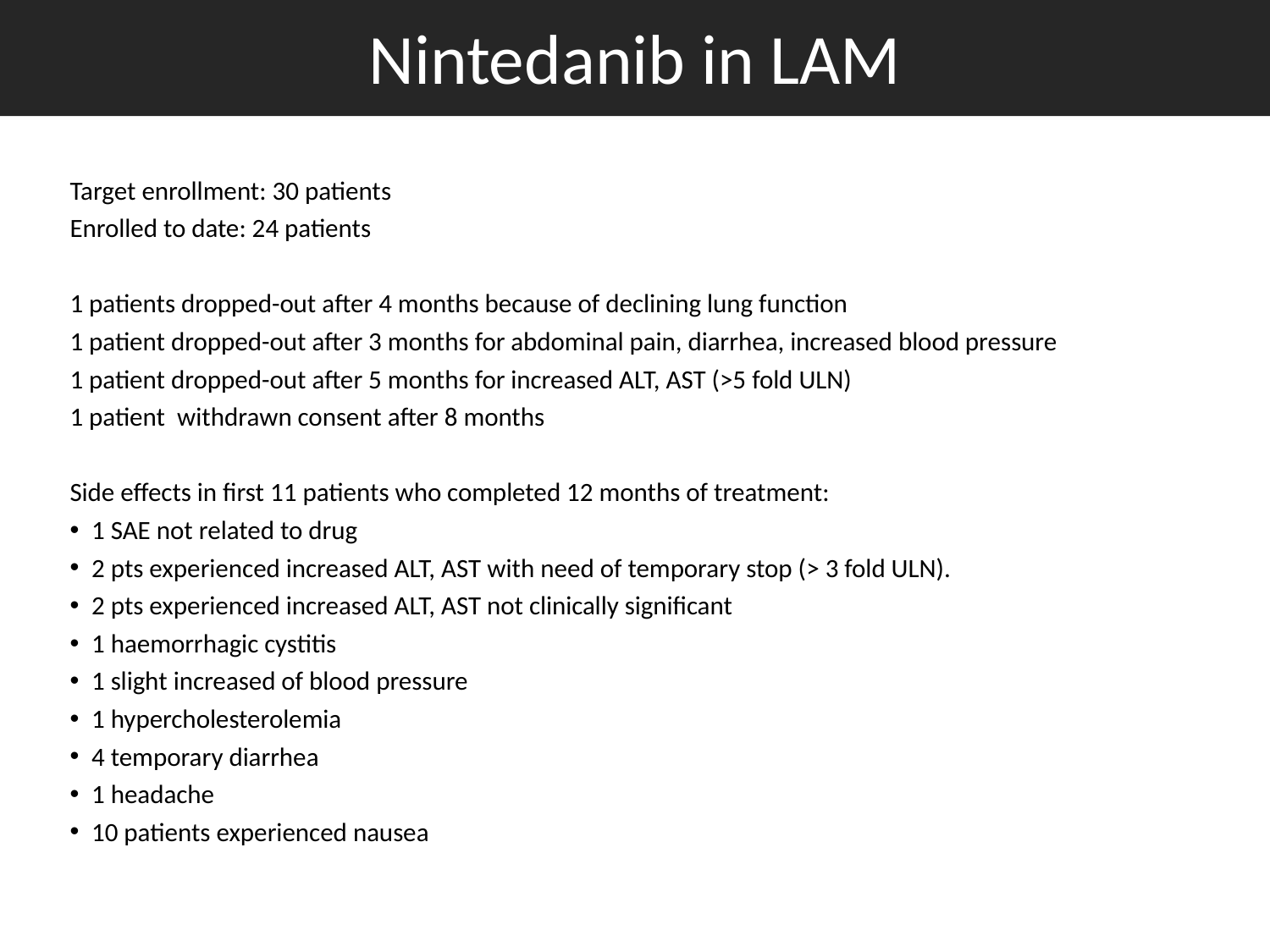

Nintedanib in LAM

Target enrollment: 30 patients
Enrolled to date: 24 patients

1 patients dropped-out after 4 months because of declining lung function
1 patient dropped-out after 3 months for abdominal pain, diarrhea, increased blood pressure
1 patient dropped-out after 5 months for increased ALT, AST (>5 fold ULN)
1 patient  withdrawn consent after 8 months

Side effects in first 11 patients who completed 12 months of treatment:
1 SAE not related to drug
2 pts experienced increased ALT, AST with need of temporary stop (> 3 fold ULN).
2 pts experienced increased ALT, AST not clinically significant
1 haemorrhagic cystitis
1 slight increased of blood pressure
1 hypercholesterolemia
4 temporary diarrhea
1 headache
10 patients experienced nausea